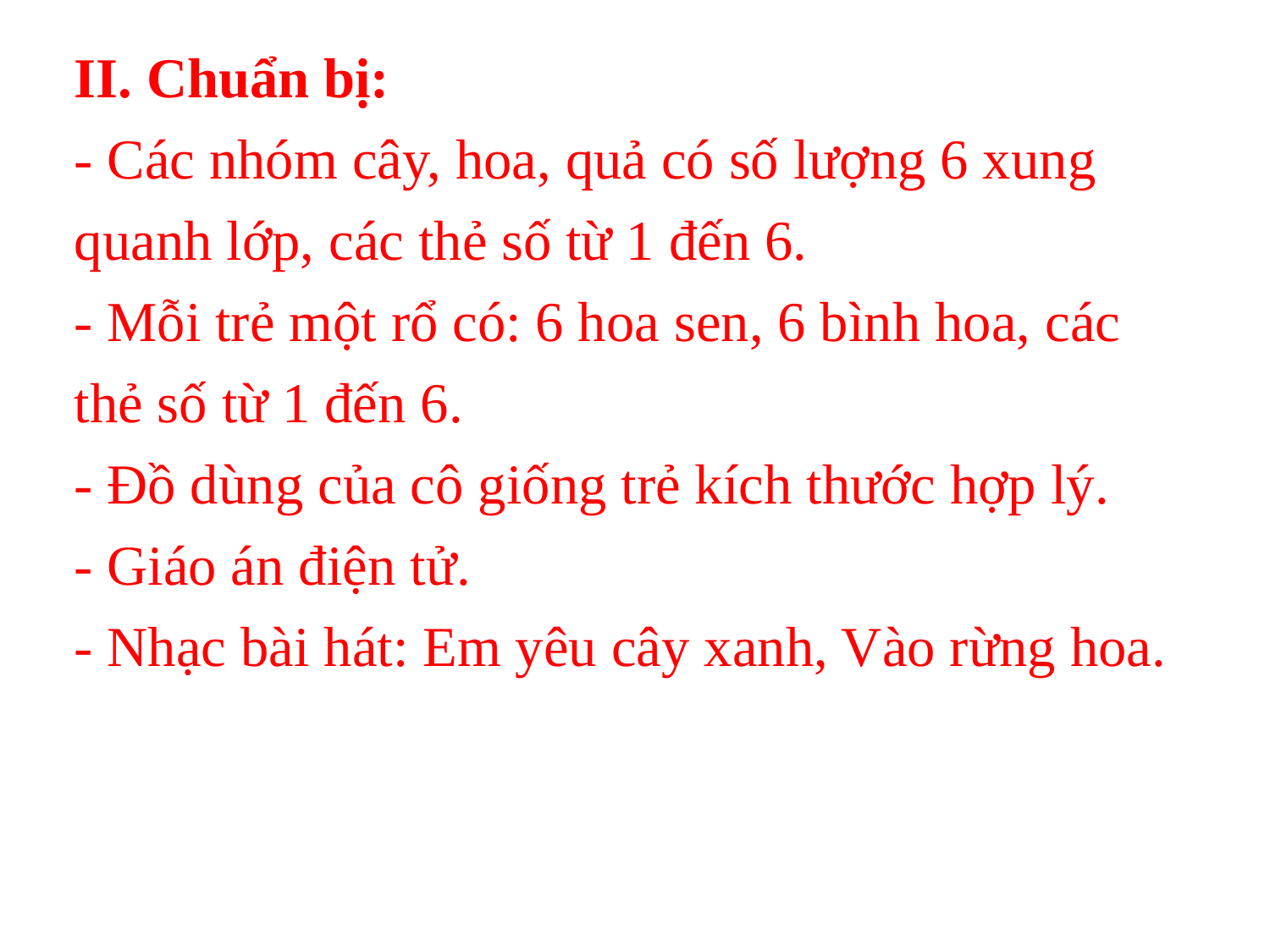

II. Chuẩn bị:
- Các nhóm cây, hoa, quả có số lượng 6 xung quanh lớp, các thẻ số từ 1 đến 6.
- Mỗi trẻ một rổ có: 6 hoa sen, 6 bình hoa, các thẻ số từ 1 đến 6.
- Đồ dùng của cô giống trẻ kích thước hợp lý.
- Giáo án điện tử.
- Nhạc bài hát: Em yêu cây xanh, Vào rừng hoa.